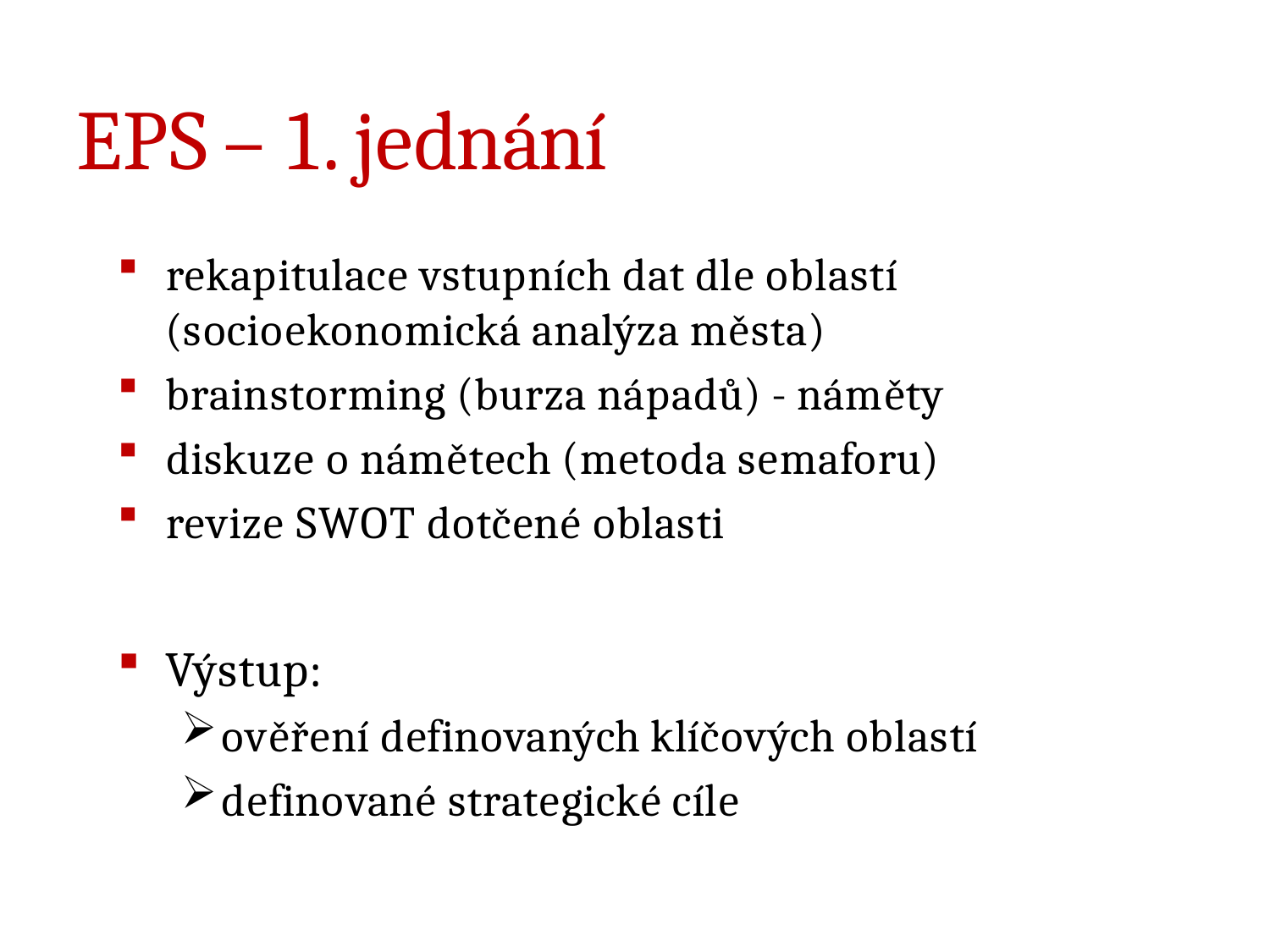

# EPS – 1. jednání

rekapitulace vstupních dat dle oblastí (socioekonomická analýza města)
brainstorming (burza nápadů) - náměty
diskuze o námětech (metoda semaforu)
revize SWOT dotčené oblasti

Výstup:
ověření definovaných klíčových oblastí
definované strategické cíle